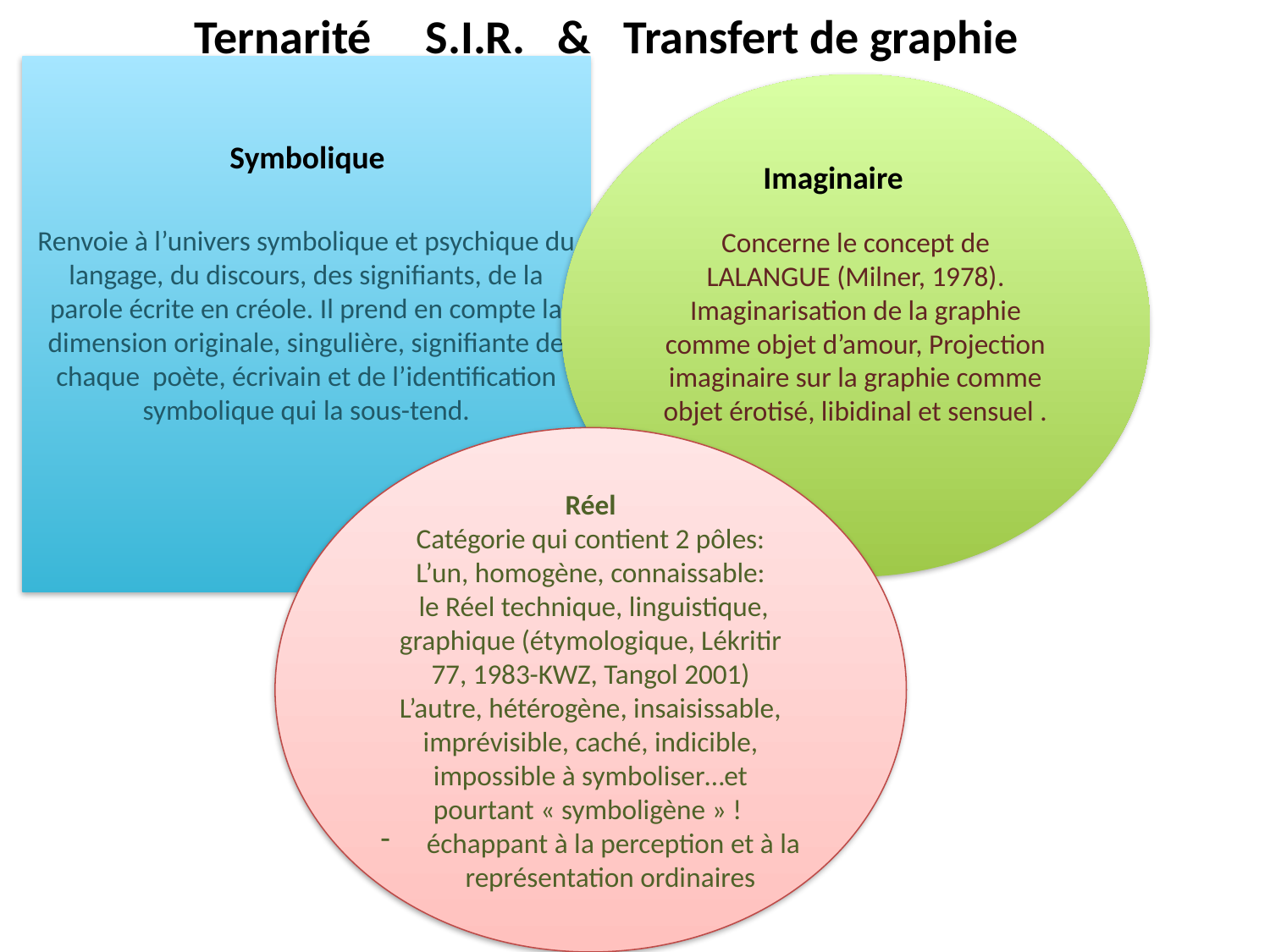

# Ternarité     S.I.R.   &   Transfert de graphie
Renvoie à l’univers symbolique et psychique du langage, du discours, des signifiants, de la parole écrite en créole. Il prend en compte la dimension originale, singulière, signifiante de chaque  poète, écrivain et de l’identification symbolique qui la sous-tend.
Concerne le concept de LALANGUE (Milner, 1978). Imaginarisation de la graphie comme objet d’amour, Projection imaginaire sur la graphie comme objet érotisé, libidinal et sensuel .
  Symbolique
   Imaginaire

Réel
 Catégorie qui contient 2 pôles:
L’un, homogène, connaissable:
 le Réel technique, linguistique, graphique (étymologique, Lékritir 77, 1983-KWZ, Tangol 2001)
L’autre, hétérogène, insaisissable, imprévisible, caché, indicible, impossible à symboliser…et pourtant « symboligène » !
 échappant à la perception et à la représentation ordinaires